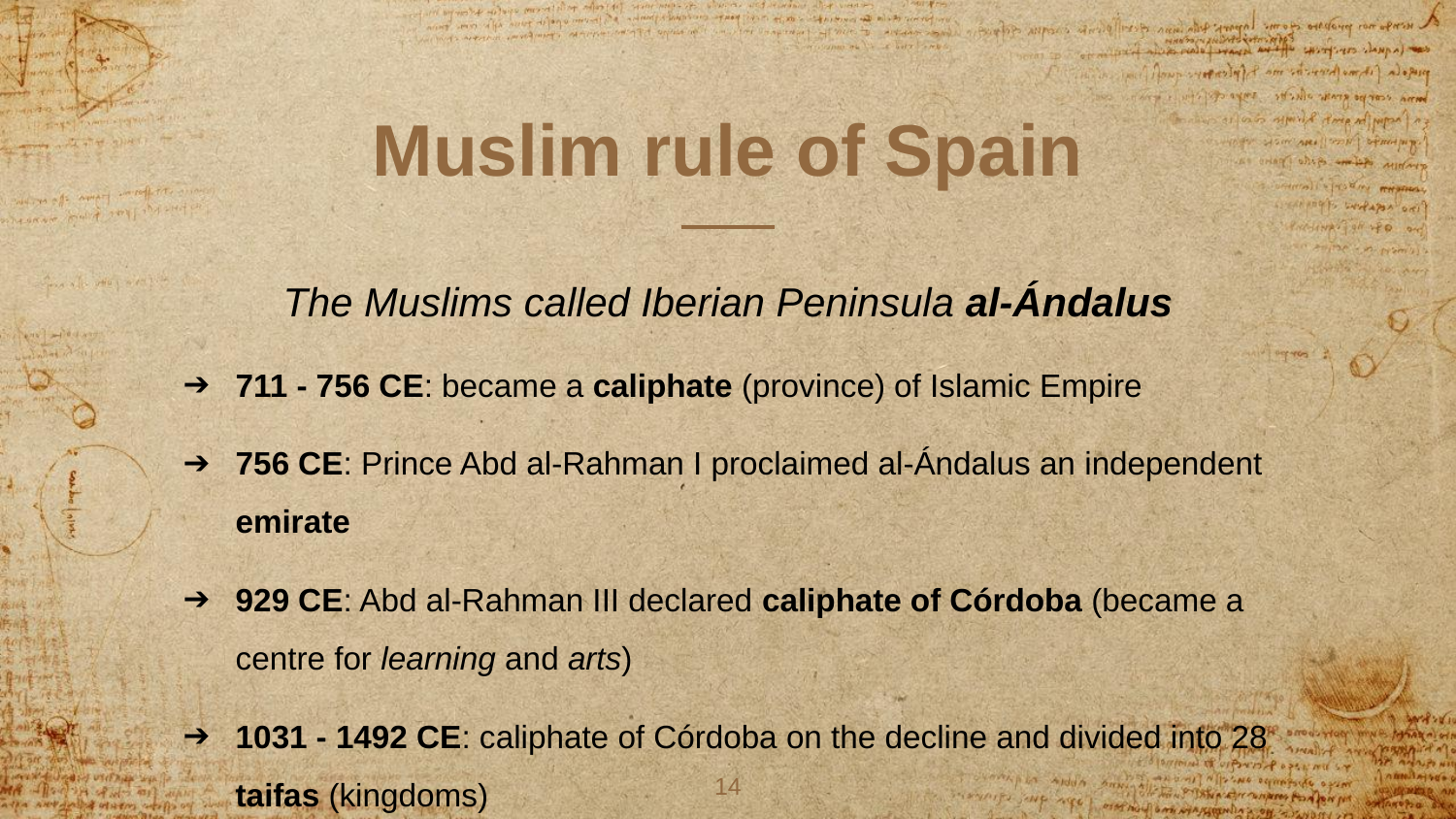

# Muslim rule of Spain
The Muslims called Iberian Peninsula al-Ándalus
711 - 756 CE: became a caliphate (province) of Islamic Empire
756 CE: Prince Abd al-Rahman I proclaimed al-Ándalus an independent emirate
929 CE: Abd al-Rahman III declared caliphate of Córdoba (became a centre for learning and arts)
1031 - 1492 CE: caliphate of Córdoba on the decline and divided into 28 taifas (kingdoms)
14